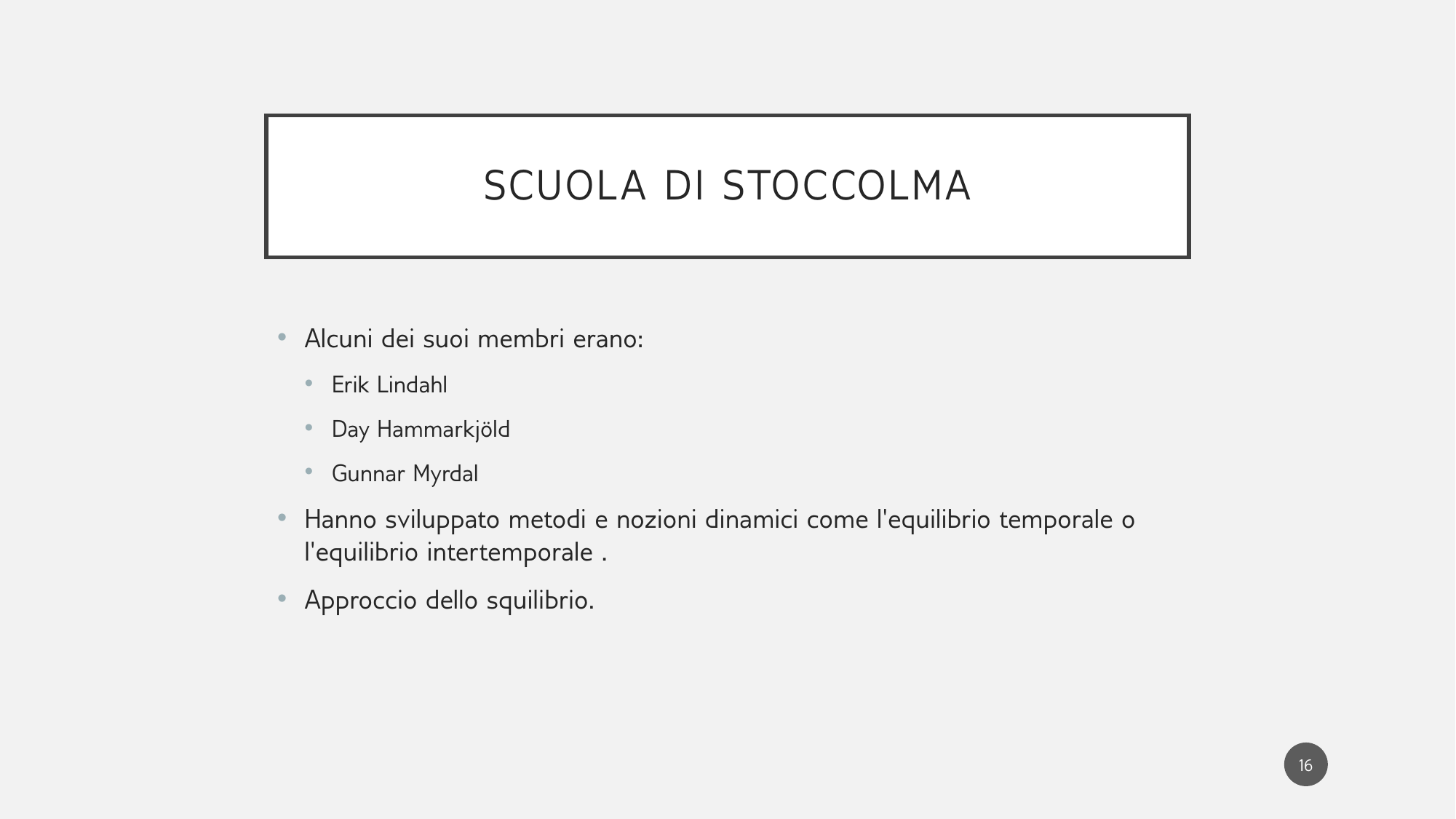

# Scuola di Stoccolma
Alcuni dei suoi membri erano:
Erik Lindahl
Day Hammarkjöld
Gunnar Myrdal
Hanno sviluppato metodi e nozioni dinamici come l'equilibrio temporale o l'equilibrio intertemporale .
Approccio dello squilibrio.
16